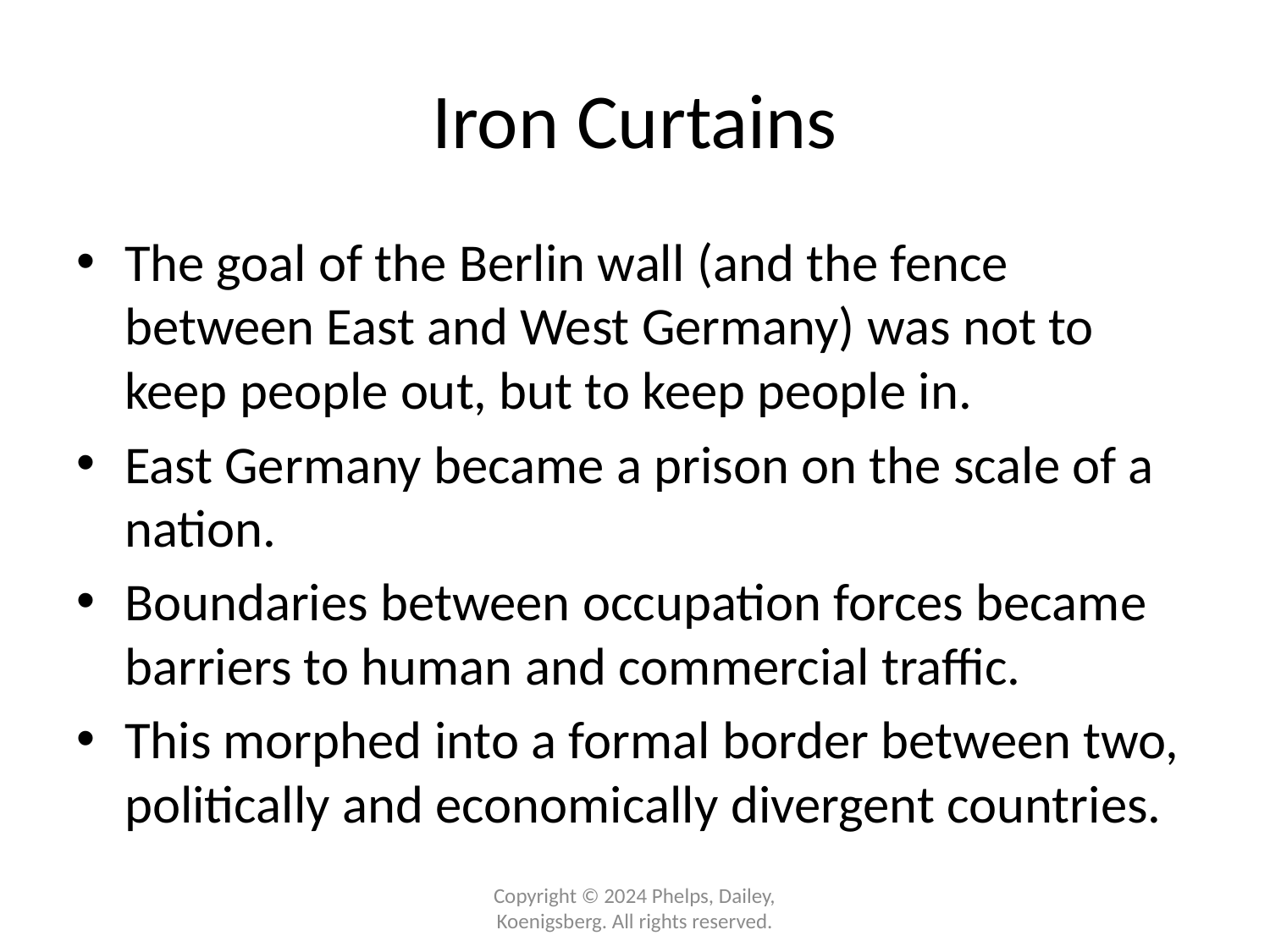

# Iron Curtains
The goal of the Berlin wall (and the fence between East and West Germany) was not to keep people out, but to keep people in.
East Germany became a prison on the scale of a nation.
Boundaries between occupation forces became barriers to human and commercial traffic.
This morphed into a formal border between two, politically and economically divergent countries.
Copyright © 2024 Phelps, Dailey, Koenigsberg. All rights reserved.